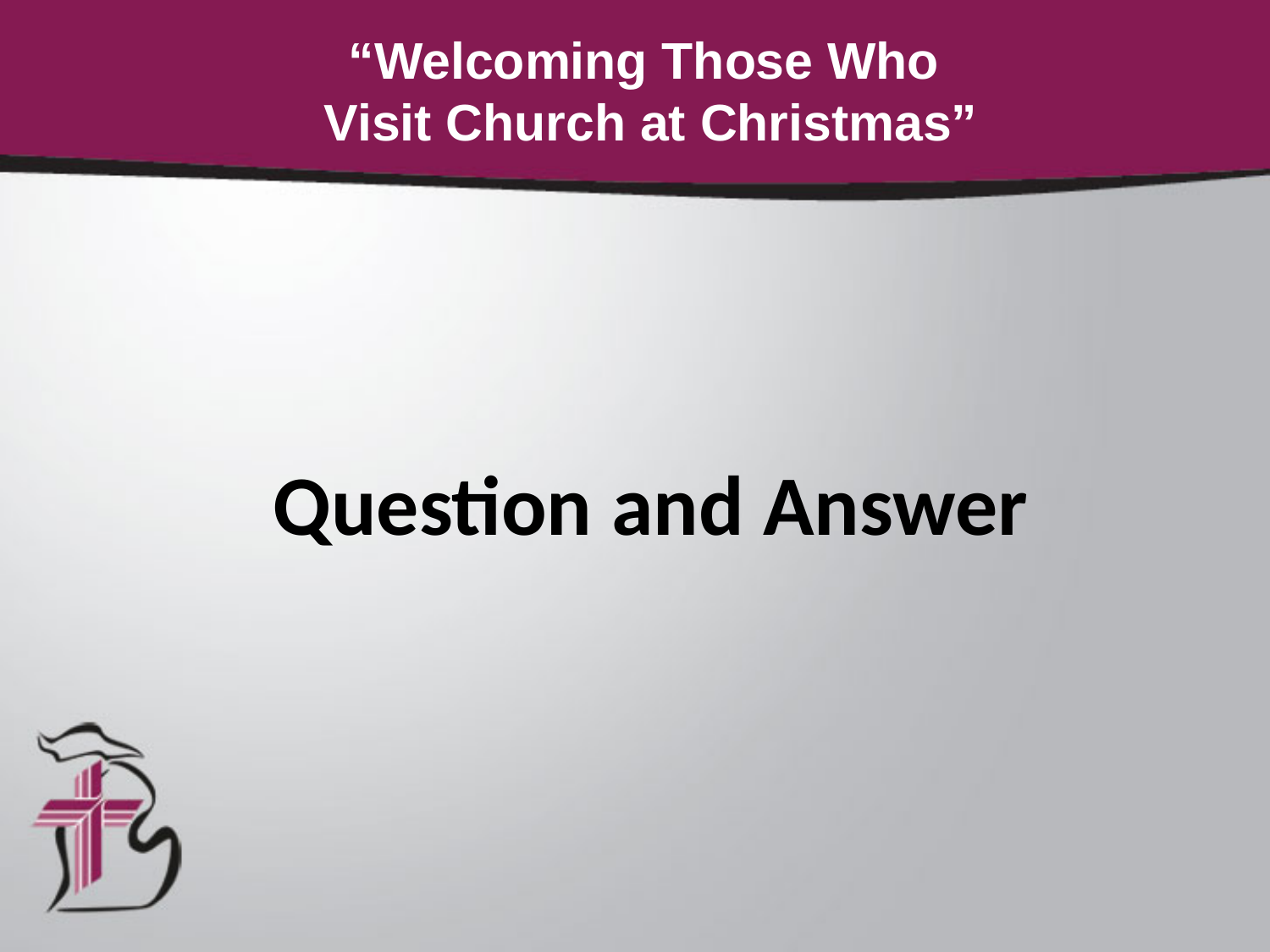

“Welcoming Those Who
Visit Church at Christmas”
Question and Answer